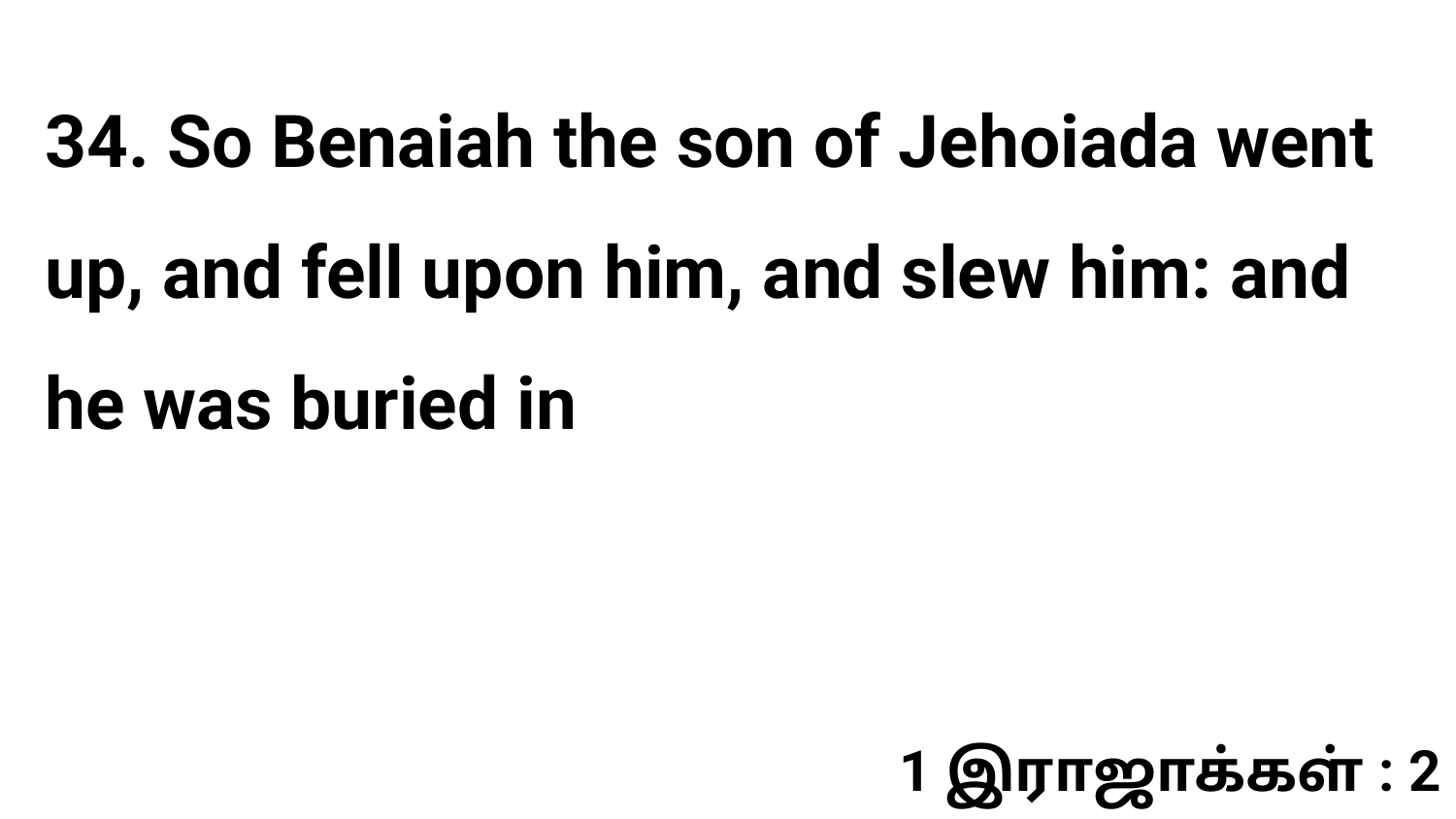

34. So Benaiah the son of Jehoiada went up, and fell upon him, and slew him: and he was buried in
1 இராஜாக்கள் : 2